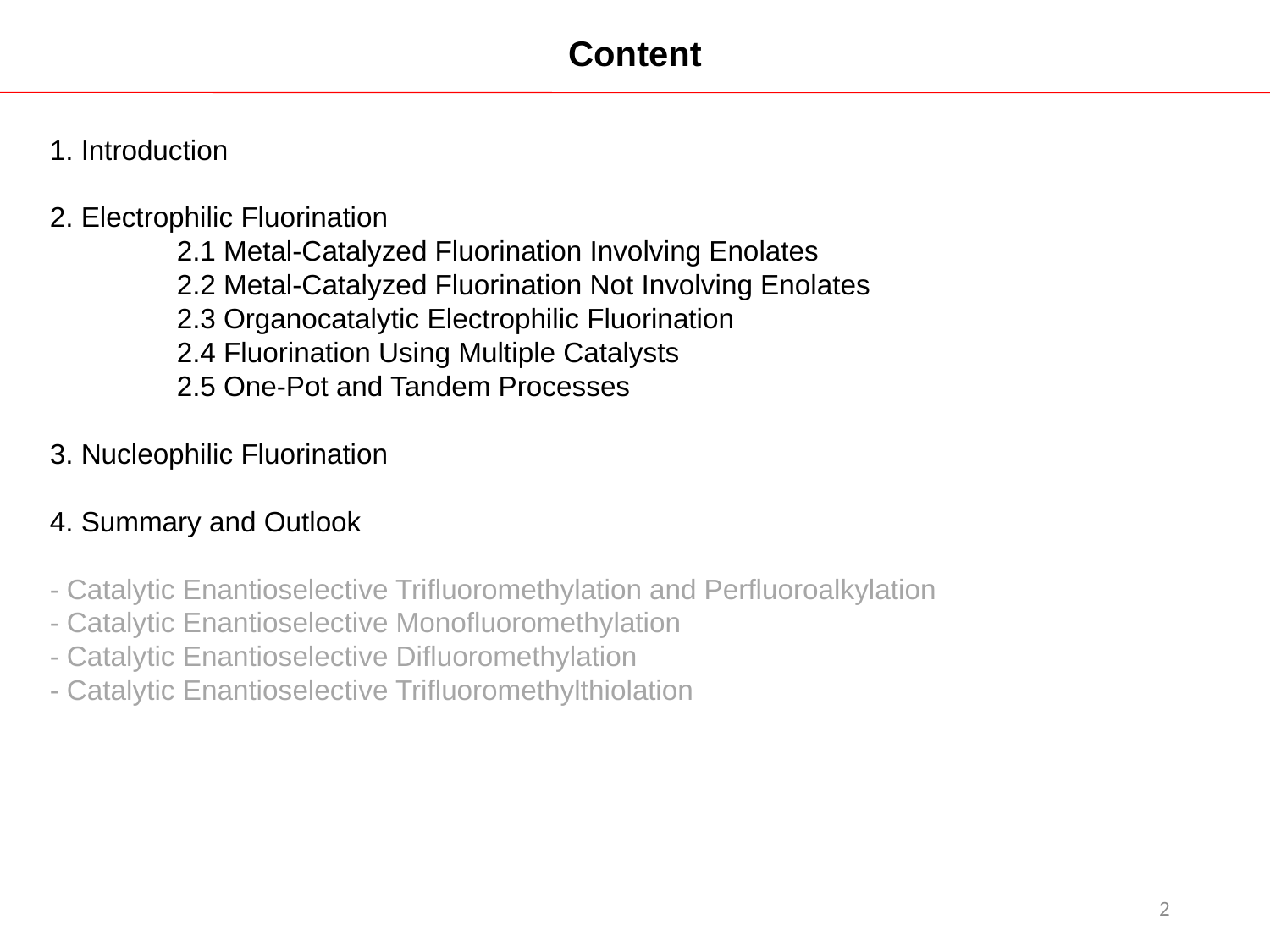

Content
1. Introduction

2. Electrophilic Fluorination
	2.1 Metal-Catalyzed Fluorination Involving Enolates
	2.2 Metal-Catalyzed Fluorination Not Involving Enolates
	2.3 Organocatalytic Electrophilic Fluorination
	2.4 Fluorination Using Multiple Catalysts
	2.5 One-Pot and Tandem Processes

3. Nucleophilic Fluorination

4. Summary and Outlook

- Catalytic Enantioselective Trifluoromethylation and Perfluoroalkylation
- Catalytic Enantioselective Monofluoromethylation
- Catalytic Enantioselective Difluoromethylation
- Catalytic Enantioselective Trifluoromethylthiolation
2